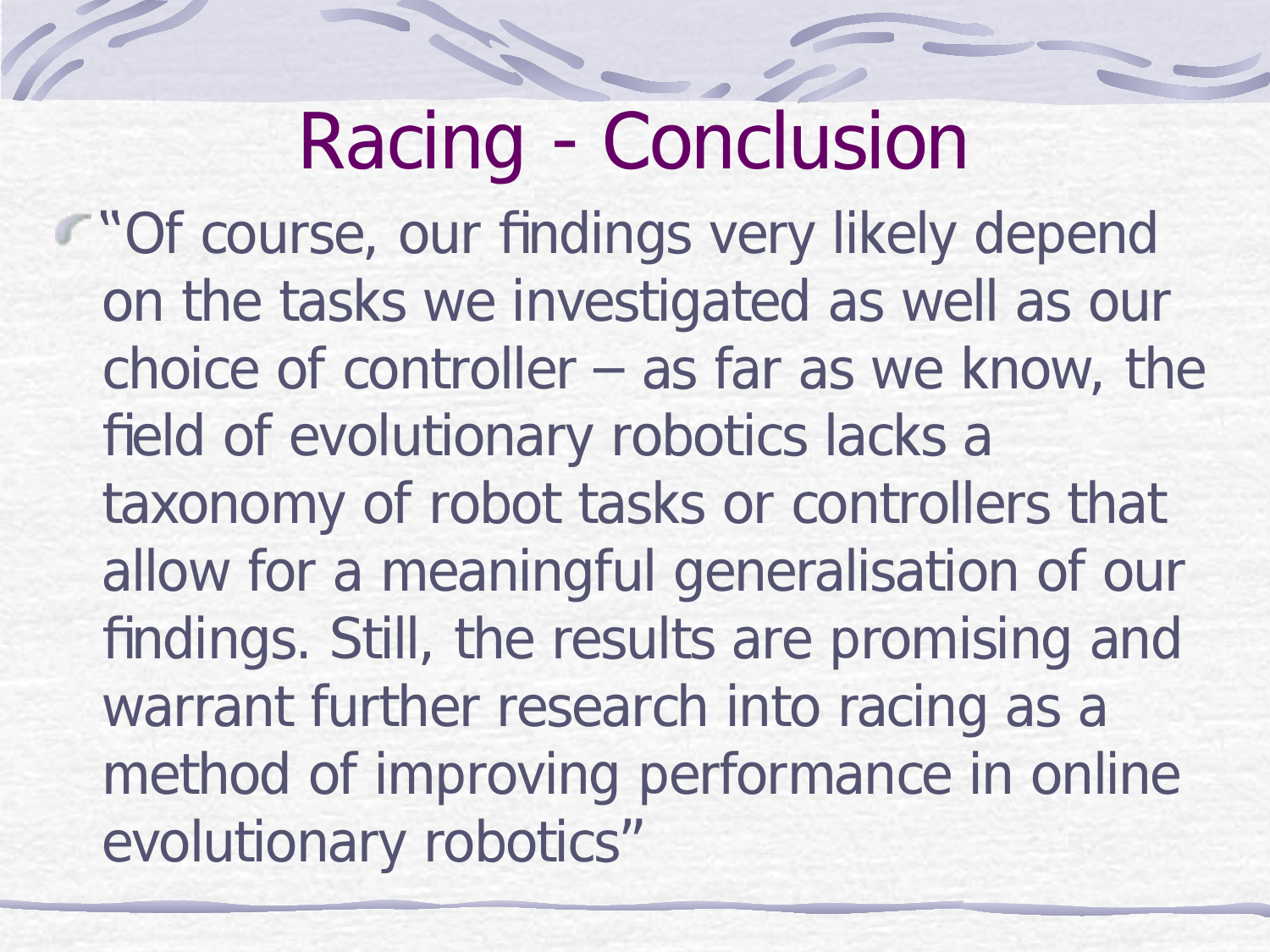

# Racing - Conclusion
“Of course, our findings very likely depend on the tasks we investigated as well as our choice of controller – as far as we know, the field of evolutionary robotics lacks a taxonomy of robot tasks or controllers that allow for a meaningful generalisation of our findings. Still, the results are promising and warrant further research into racing as a method of improving performance in online evolutionary robotics”